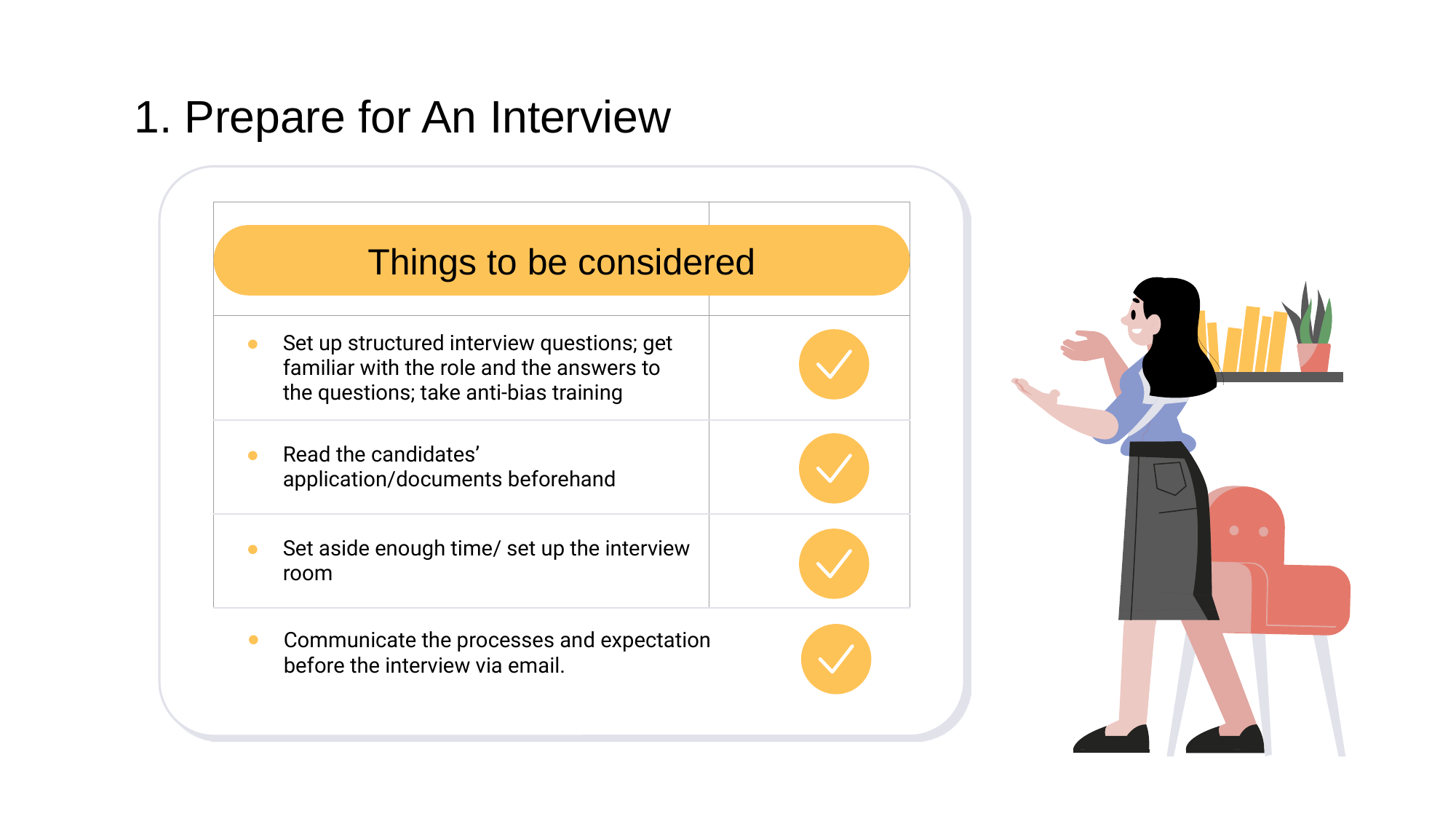

# 1. Prepare for An Interview

|  |  |
| --- | --- |
| Set up structured interview questions; get familiar with the role and the answers to the questions; take anti-bias training |  |
| Read the candidates’ application/documents beforehand |  |
| Set aside enough time/ set up the interview room |  |
Things to be considered

Communicate the processes and expectation before the interview via email.